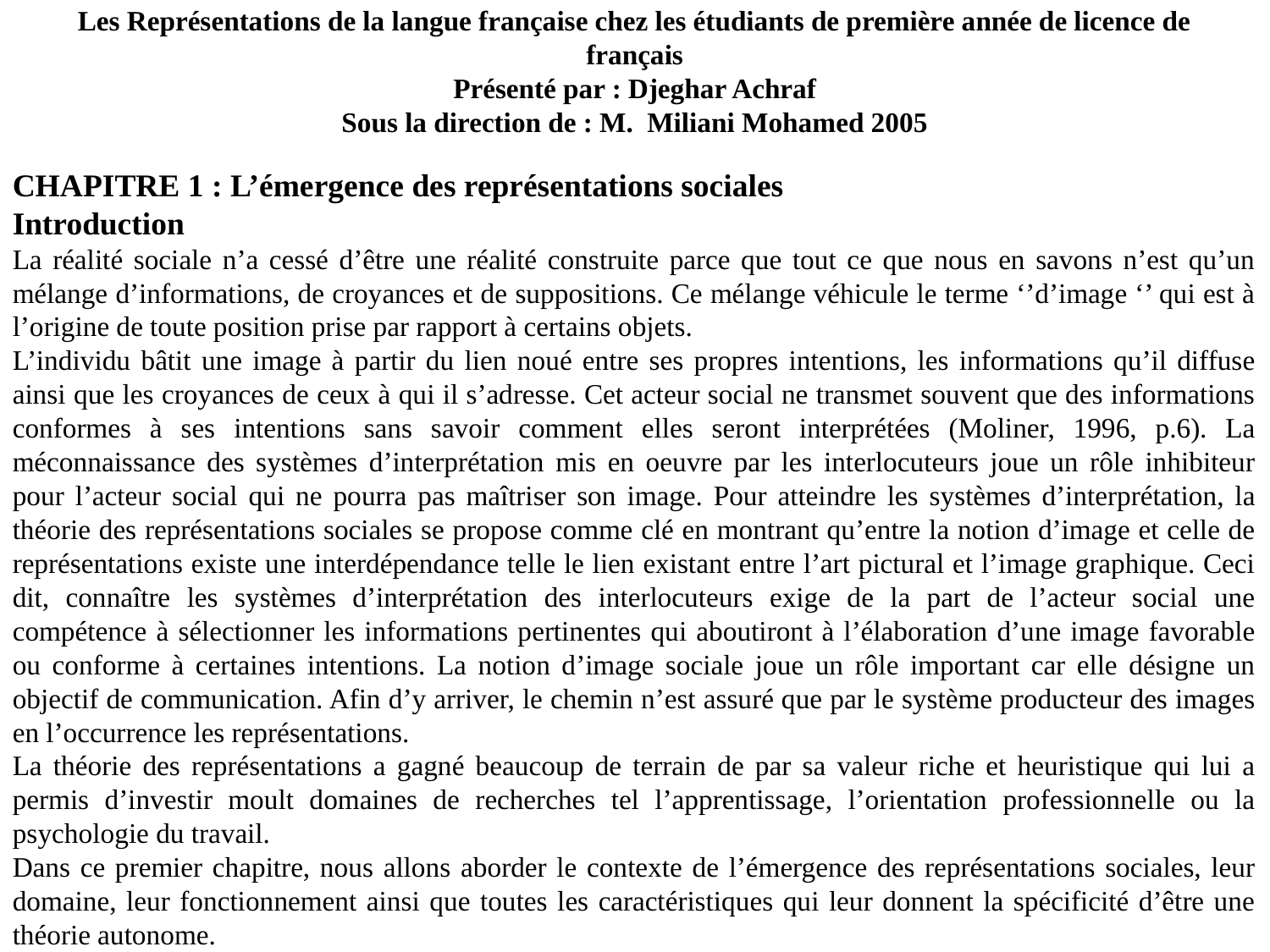

# Les Représentations de la langue française chez les étudiants de première année de licence de français Présenté par : Djeghar Achraf Sous la direction de : M.  Miliani Mohamed 2005
CHAPITRE 1 : L’émergence des représentations sociales
Introduction
La réalité sociale n’a cessé d’être une réalité construite parce que tout ce que nous en savons n’est qu’un mélange d’informations, de croyances et de suppositions. Ce mélange véhicule le terme ‘’d’image ‘’ qui est à l’origine de toute position prise par rapport à certains objets.
L’individu bâtit une image à partir du lien noué entre ses propres intentions, les informations qu’il diffuse ainsi que les croyances de ceux à qui il s’adresse. Cet acteur social ne transmet souvent que des informations conformes à ses intentions sans savoir comment elles seront interprétées (Moliner, 1996, p.6). La méconnaissance des systèmes d’interprétation mis en oeuvre par les interlocuteurs joue un rôle inhibiteur pour l’acteur social qui ne pourra pas maîtriser son image. Pour atteindre les systèmes d’interprétation, la théorie des représentations sociales se propose comme clé en montrant qu’entre la notion d’image et celle de représentations existe une interdépendance telle le lien existant entre l’art pictural et l’image graphique. Ceci dit, connaître les systèmes d’interprétation des interlocuteurs exige de la part de l’acteur social une compétence à sélectionner les informations pertinentes qui aboutiront à l’élaboration d’une image favorable ou conforme à certaines intentions. La notion d’image sociale joue un rôle important car elle désigne un objectif de communication. Afin d’y arriver, le chemin n’est assuré que par le système producteur des images en l’occurrence les représentations.
La théorie des représentations a gagné beaucoup de terrain de par sa valeur riche et heuristique qui lui a permis d’investir moult domaines de recherches tel l’apprentissage, l’orientation professionnelle ou la psychologie du travail.
Dans ce premier chapitre, nous allons aborder le contexte de l’émergence des représentations sociales, leur domaine, leur fonctionnement ainsi que toutes les caractéristiques qui leur donnent la spécificité d’être une théorie autonome.